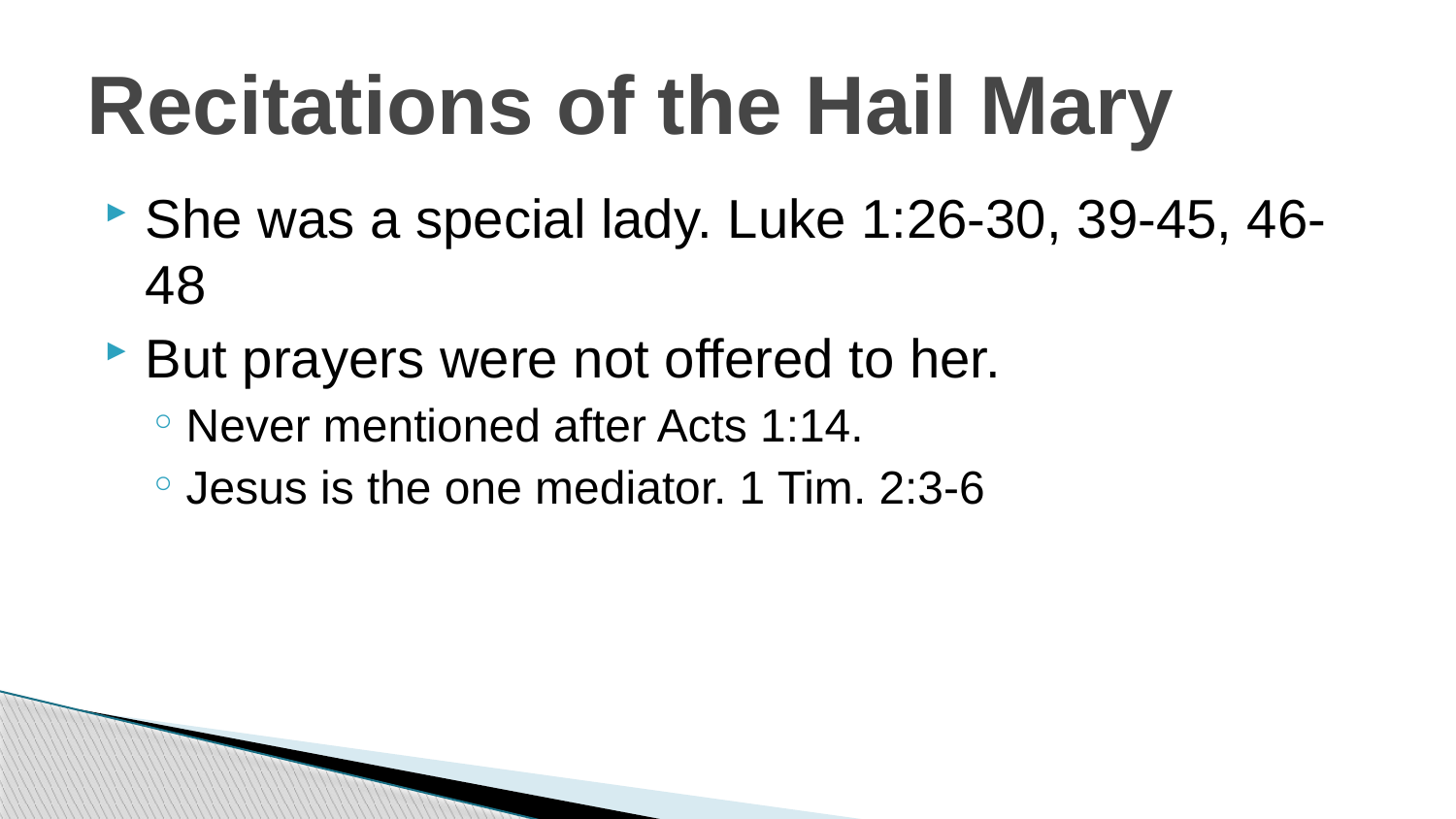

# Recitations of the Hail Mary
She was a special lady. Luke 1:26-30, 39-45, 46-48
But prayers were not offered to her.
Never mentioned after Acts 1:14.
Jesus is the one mediator. 1 Tim. 2:3-6